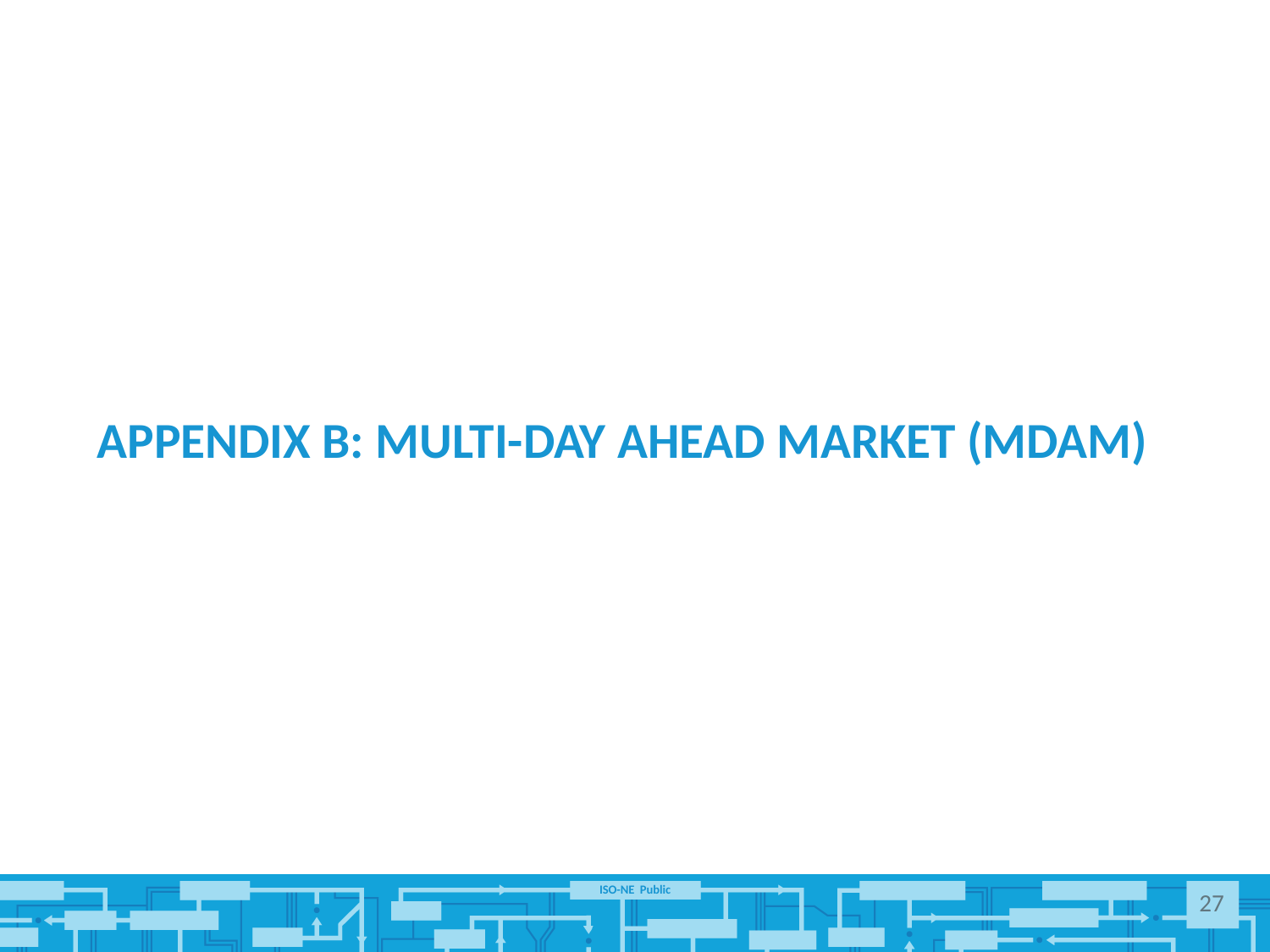

# Appendix B: Multi-Day Ahead Market (MDAM)

27